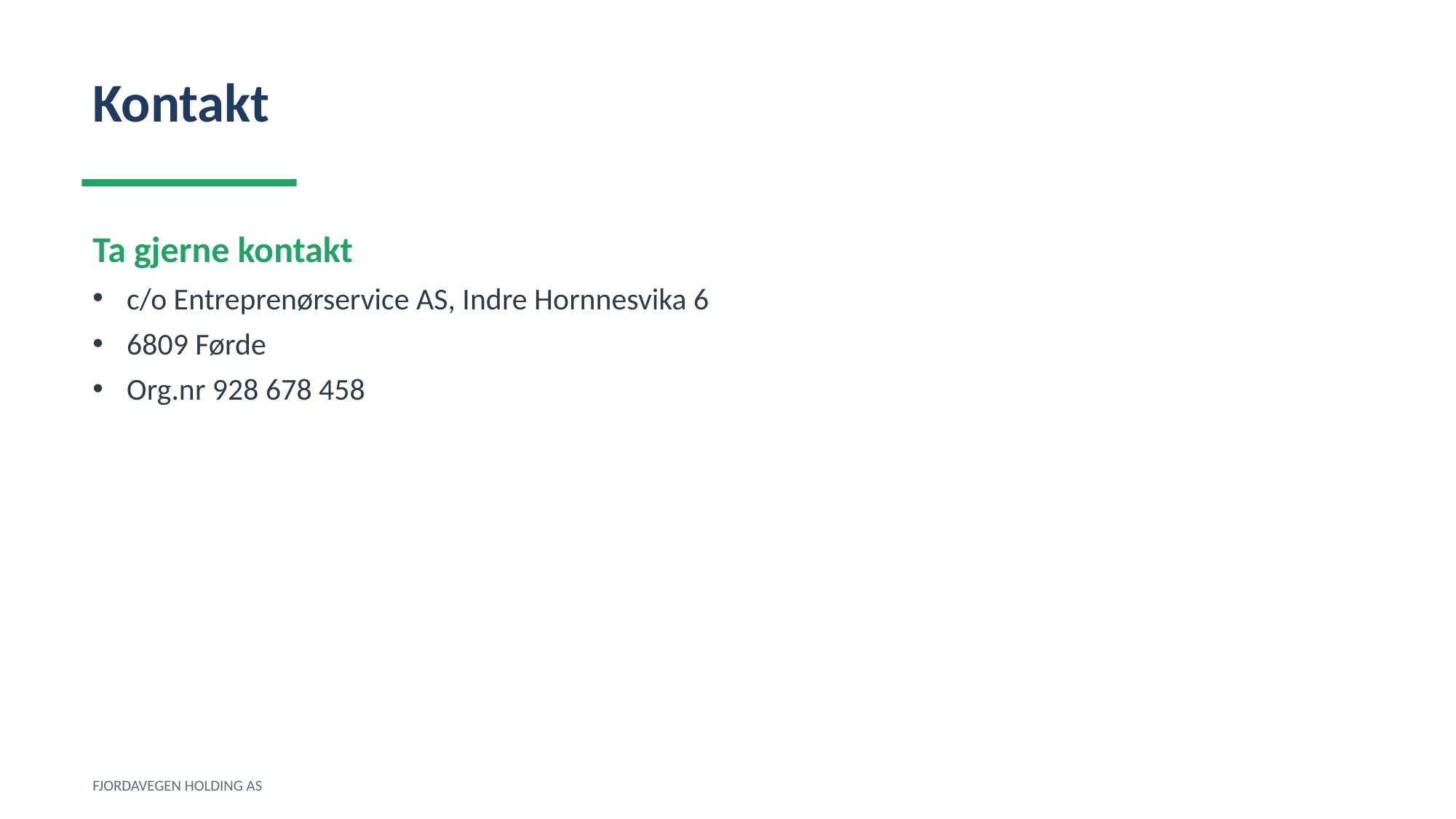

Kontakt

Ta gjerne kontakt
c/o Entreprenørservice AS, Indre Hornnesvika 6
6809 Førde
Org.nr 928 678 458
FJORDAVEGEN HOLDING AS